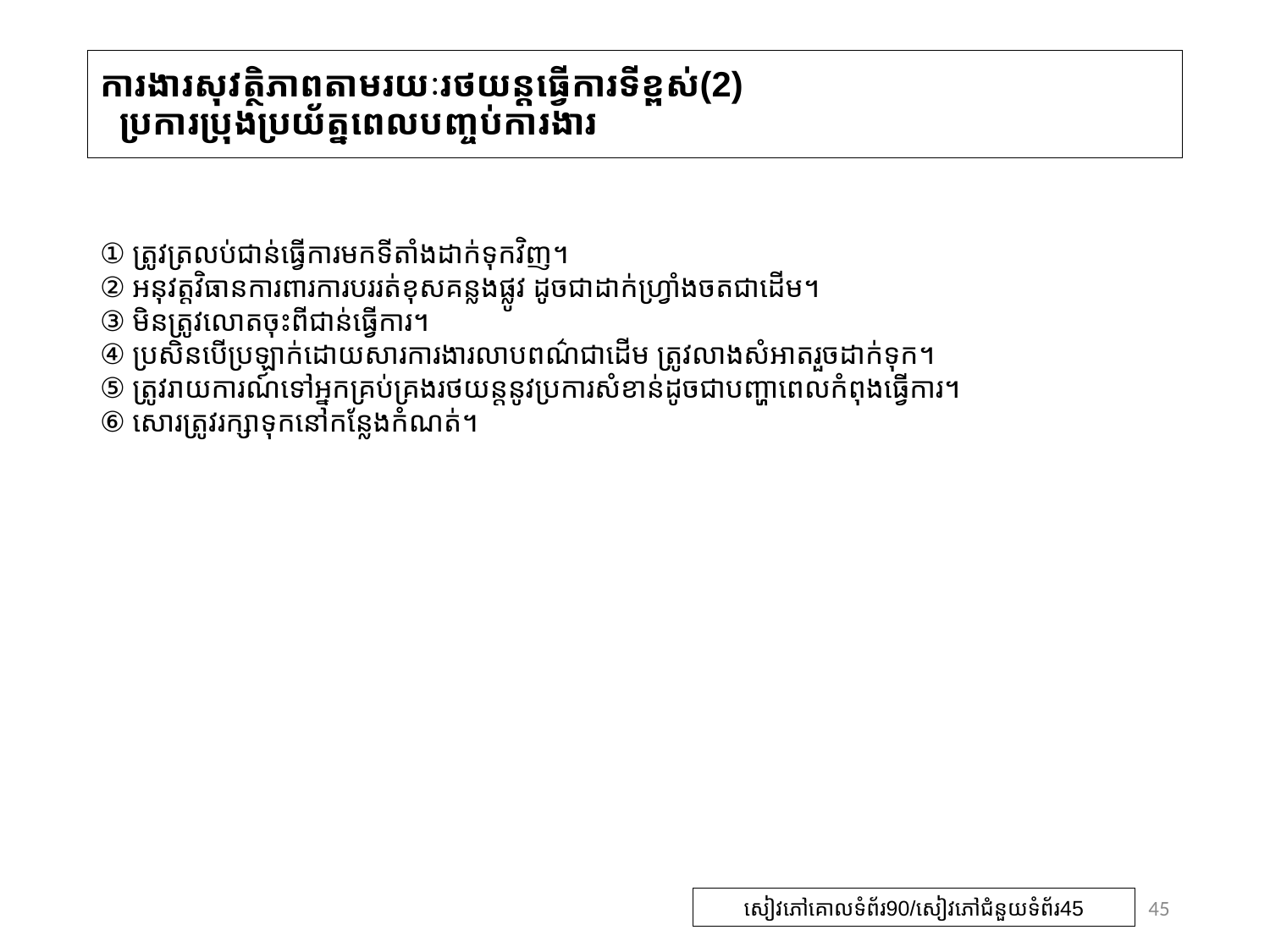

# ការងារសុវត្ថិភាពតាមរយៈរថយន្តធ្វើការទីខ្ពស់(2) ប្រការប្រុងប្រយ័ត្នពេលបញ្ចប់ការងារ
① ត្រូវត្រលប់ជាន់ធ្វើការមកទីតាំងដាក់ទុកវិញ។
② អនុវត្តវិធានការពារការបររត់ខុសគន្លងផ្លូវ ដូចជាដាក់ហ្វ្រាំងចតជាដើម។
③ មិនត្រូវលោតចុះពីជាន់ធ្វើការ។
④ ប្រសិនបើប្រឡាក់ដោយសារការងារលាបពណ៌ជាដើម ត្រូវលាងសំអាតរួចដាក់ទុក។
⑤ ត្រូវរាយការណ៍ទៅអ្នកគ្រប់គ្រងរថយន្តនូវប្រការសំខាន់ដូចជាបញ្ហាពេលកំពុងធ្វើការ។
⑥ សោរត្រូវរក្សាទុកនៅកន្លែងកំណត់។
45
សៀវភៅគោលទំព័រ90/សៀវភៅជំនួយទំព័រ45